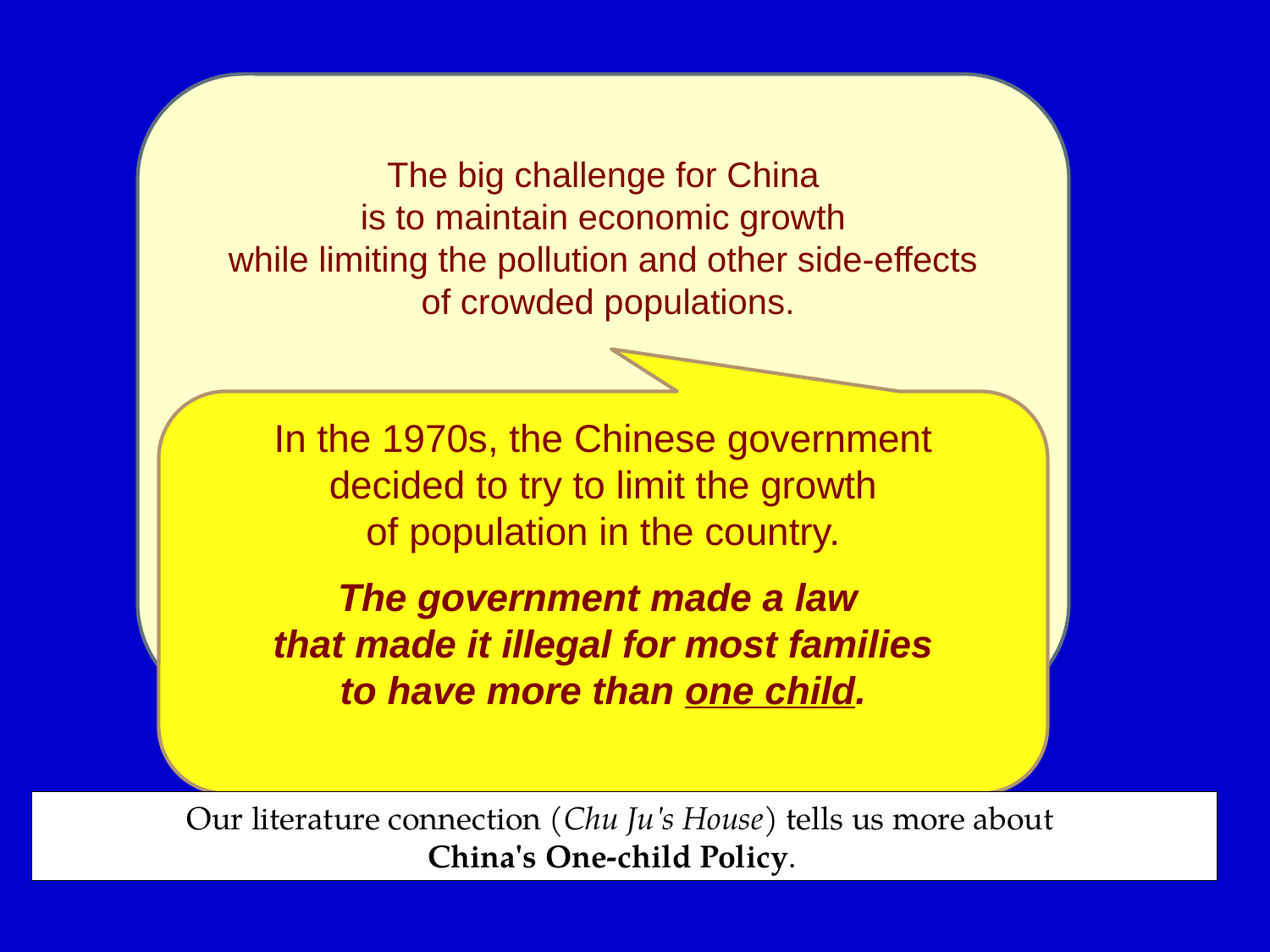

The big challenge for China
is to maintain economic growth
while limiting the pollution and other side-effects
 of crowded populations.

In the 1970s, the Chinese government
decided to try to limit the growth
of population in the country.

The government made a law
that made it illegal for most families
to have more than one child.

Our literature connection (Chu Ju's House) tells us more about
China's One-child Policy.